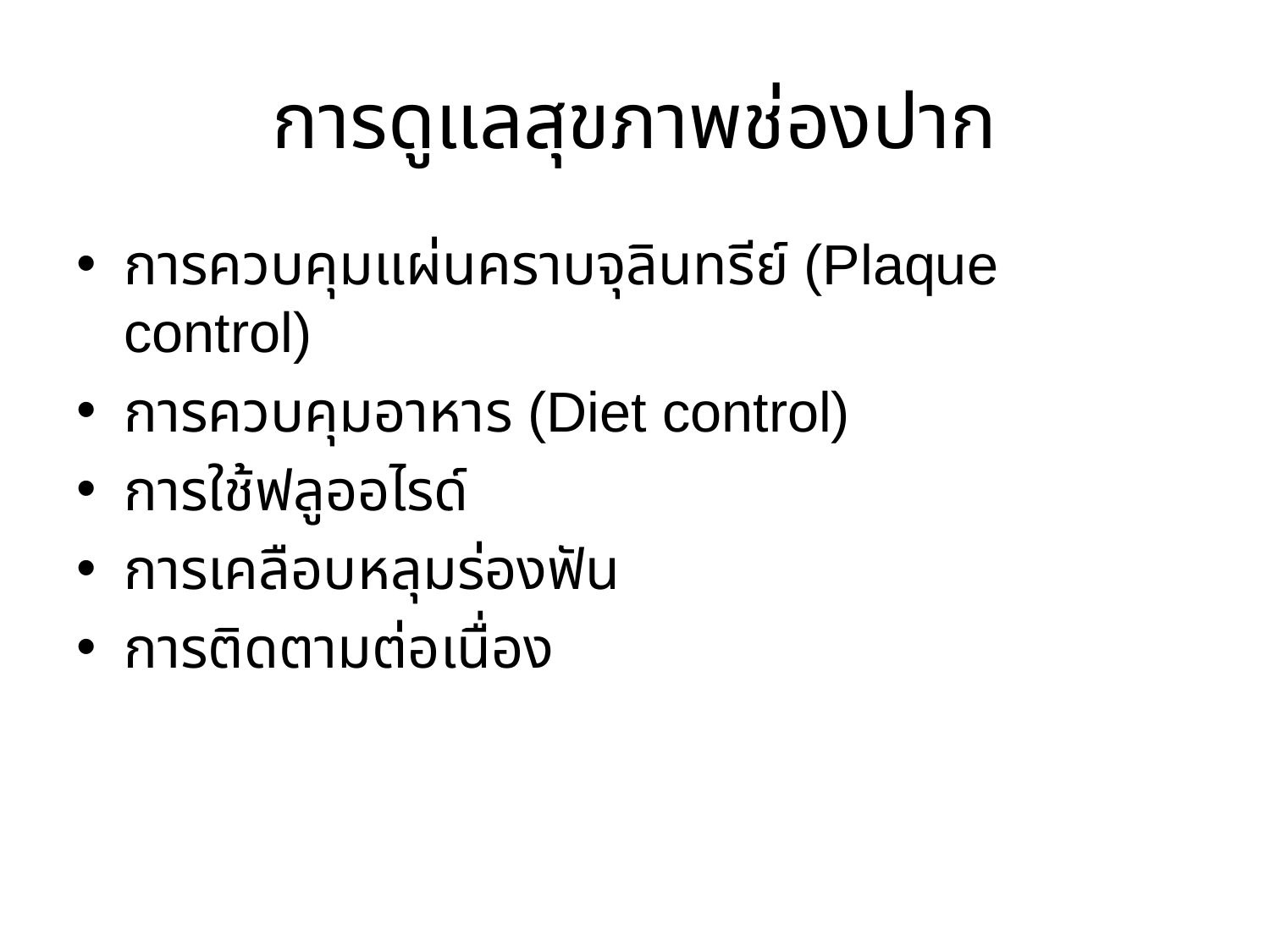

# การดูแลสุขภาพช่องปาก
การควบคุมแผ่นคราบจุลินทรีย์ (Plaque control)
การควบคุมอาหาร (Diet control)
การใช้ฟลูออไรด์
การเคลือบหลุมร่องฟัน
การติดตามต่อเนื่อง